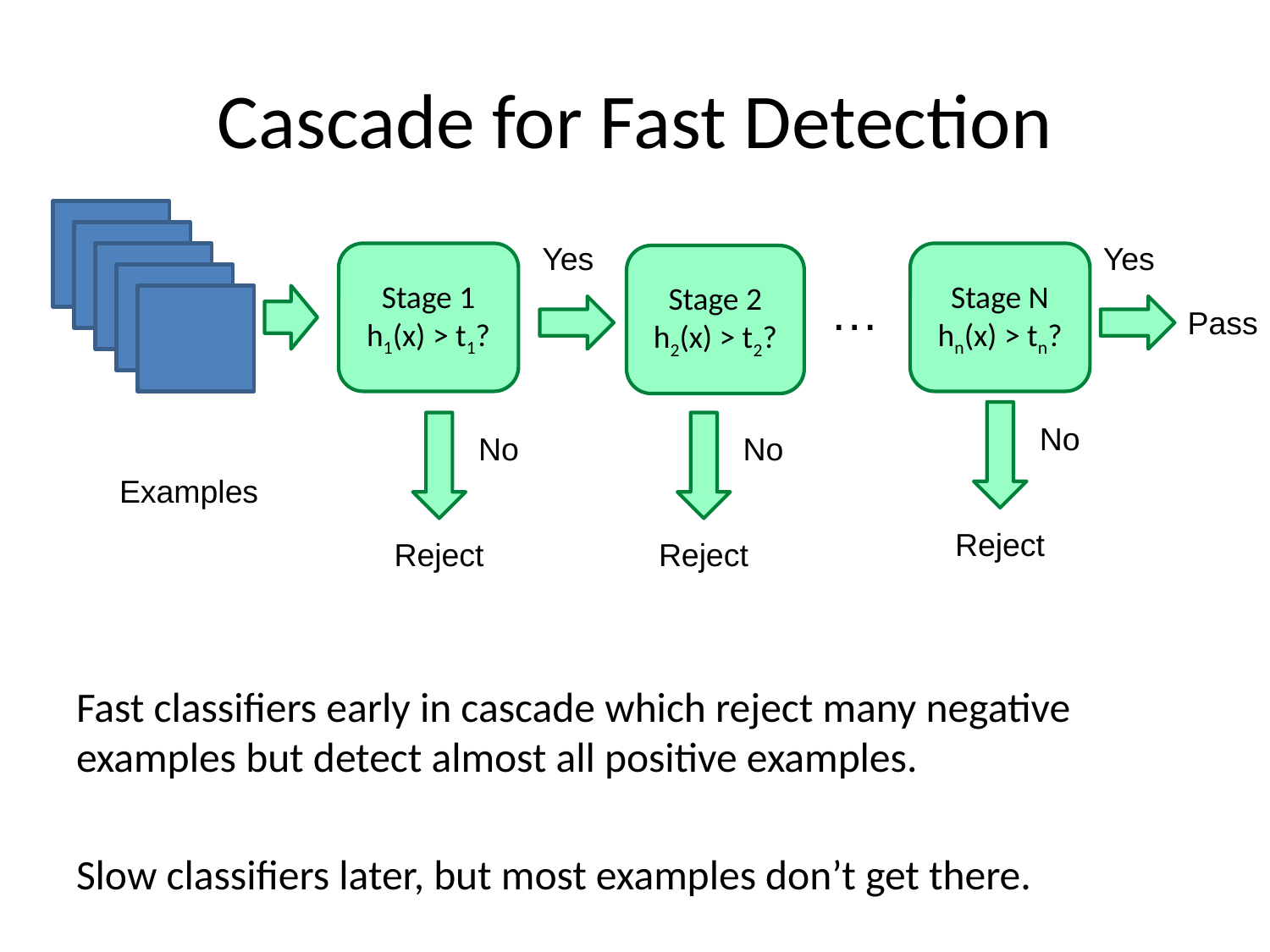

# Cascade for Fast Detection

Yes
Yes

Stage 1
h1(x) > t1?
Stage N
hn(x) > tn?
Stage 2
h2(x) > t2?

…

Pass
No
No
No

Examples
Reject
Reject
Reject

Fast classifiers early in cascade which reject many negative examples but detect almost all positive examples.

Slow classifiers later, but most examples don’t get there.